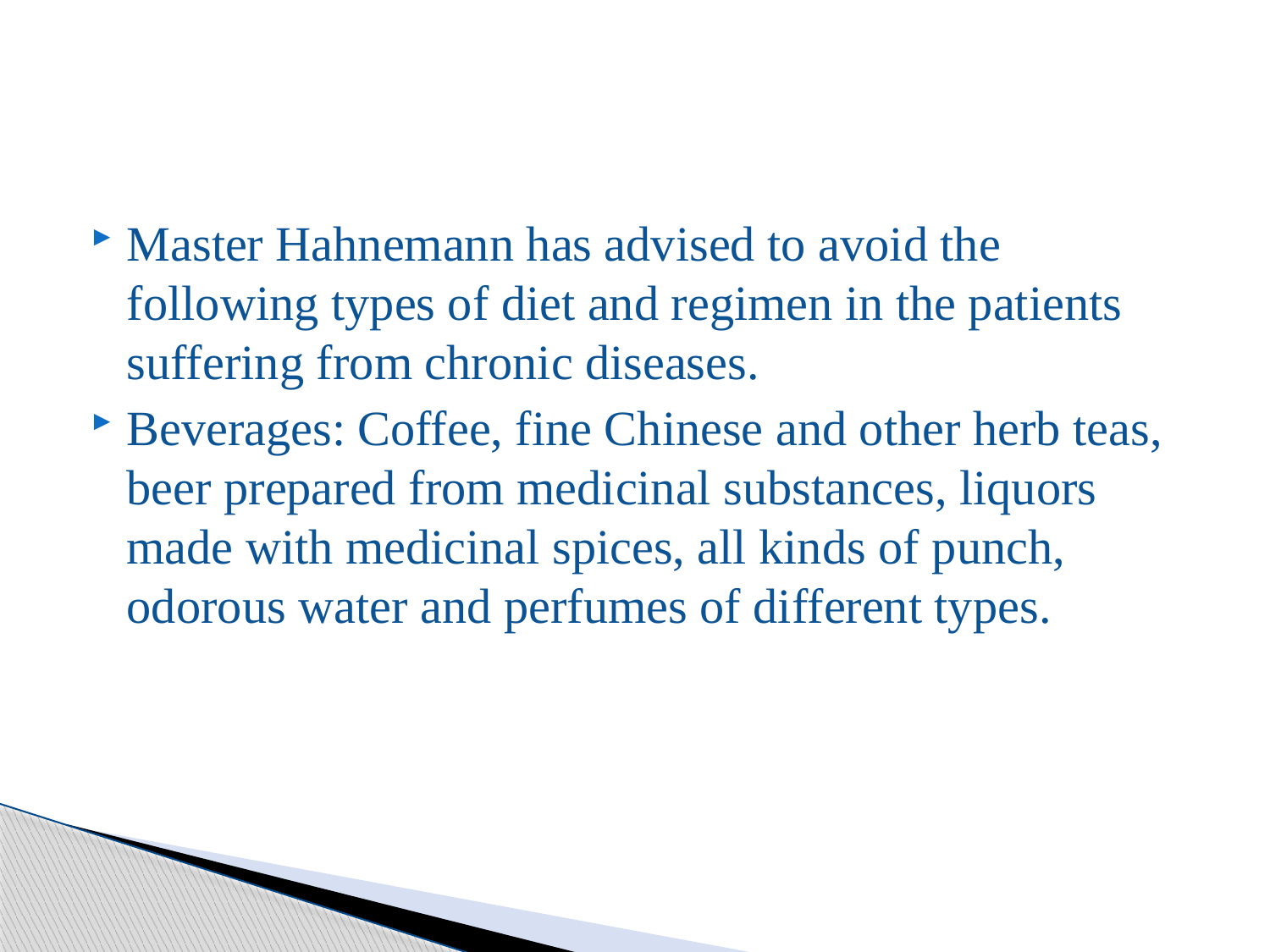

Master Hahnemann has advised to avoid the following types of diet and regimen in the patients suffering from chronic diseases.
Beverages: Coffee, fine Chinese and other herb teas, beer prepared from medicinal substances, liquors made with medicinal spices, all kinds of punch, odorous water and perfumes of different types.